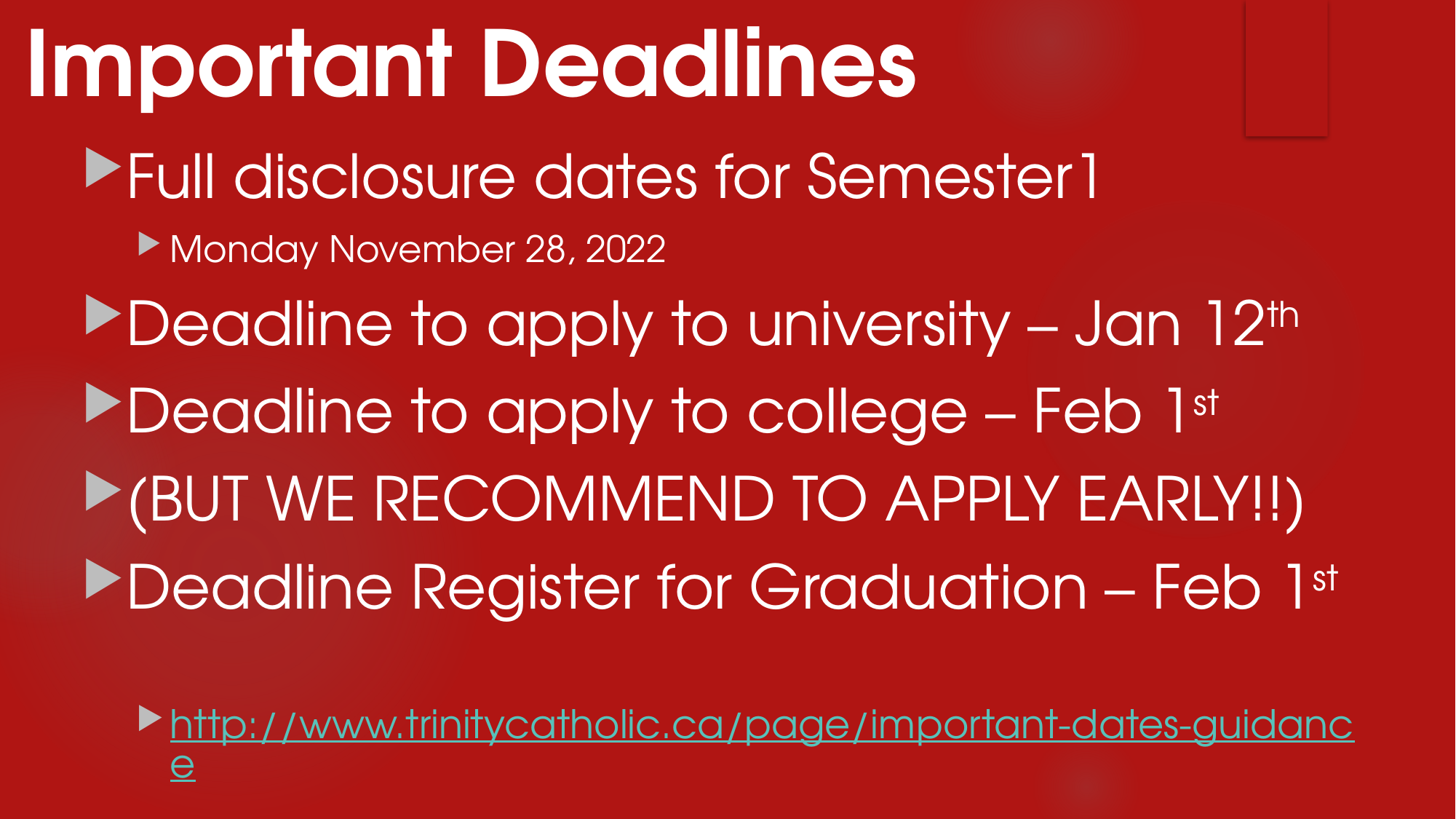

# Important Deadlines
Full disclosure dates for Semester1
Monday November 28, 2022
Deadline to apply to university – Jan 12th
Deadline to apply to college – Feb 1st
(BUT WE RECOMMEND TO APPLY EARLY!!)
Deadline Register for Graduation – Feb 1st

http://www.trinitycatholic.ca/page/important-dates-guidance